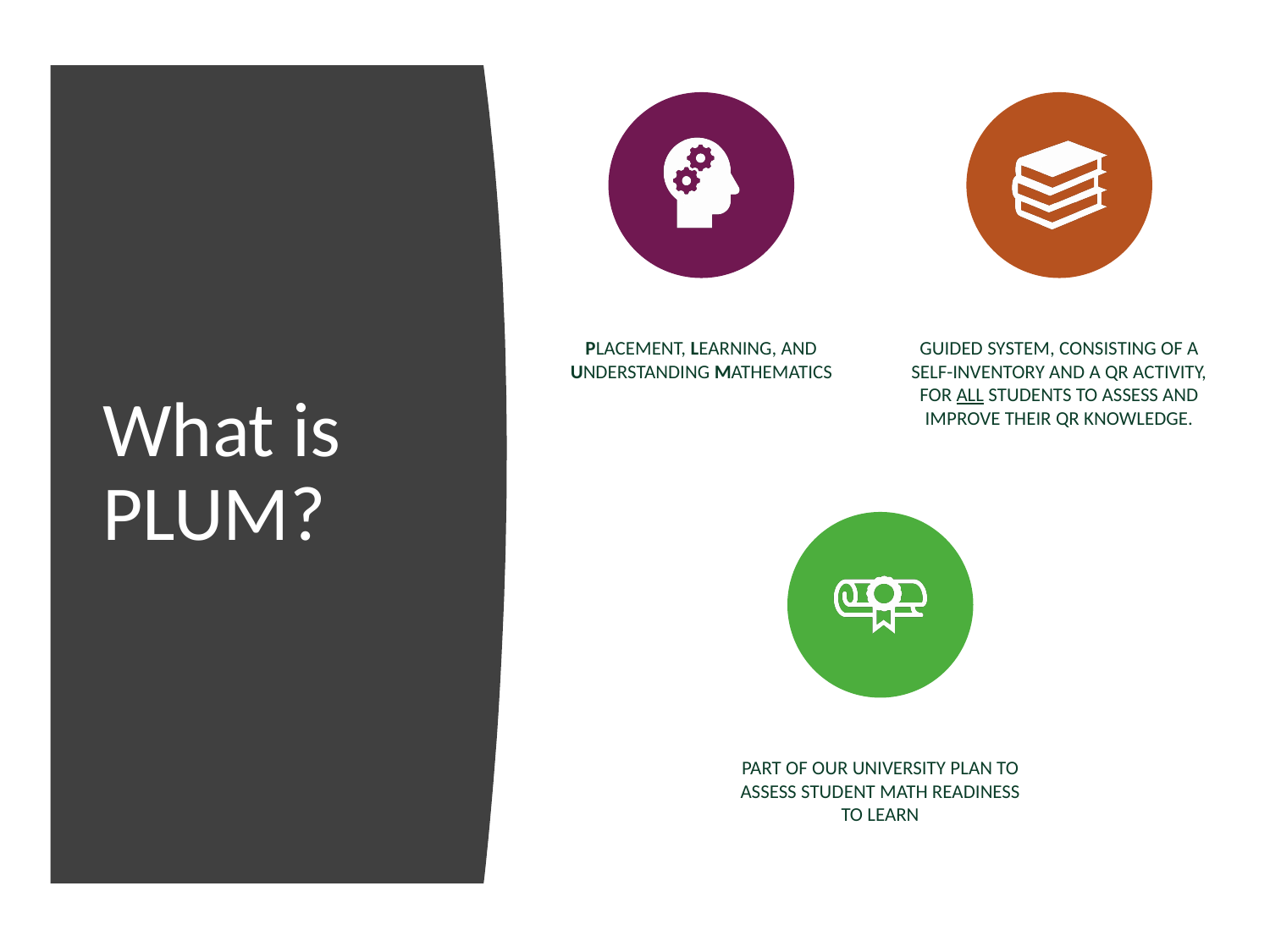

Placement, Learning, and Understanding Mathematics
Guided system, consisting of a self-inventory and a QR activity, for all students to assess and improve their QR knowledge.
Part of our University Plan to assess student math readiness to learn

# What is PLUM?